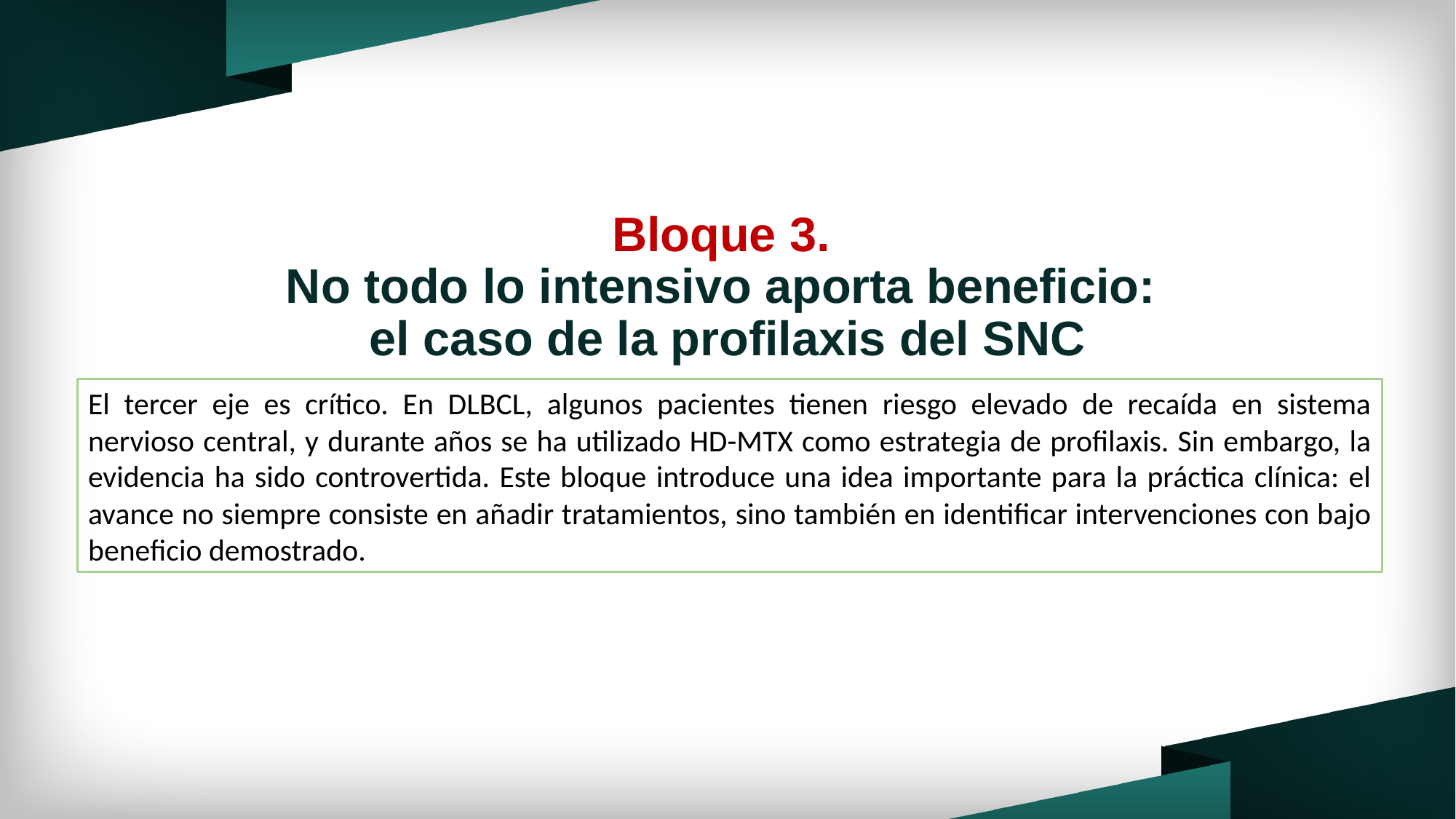

Bloque 3.
No todo lo intensivo aporta beneficio:
el caso de la profilaxis del SNC
El tercer eje es crítico. En DLBCL, algunos pacientes tienen riesgo elevado de recaída en sistema nervioso central, y durante años se ha utilizado HD-MTX como estrategia de profilaxis. Sin embargo, la evidencia ha sido controvertida. Este bloque introduce una idea importante para la práctica clínica: el avance no siempre consiste en añadir tratamientos, sino también en identificar intervenciones con bajo beneficio demostrado.